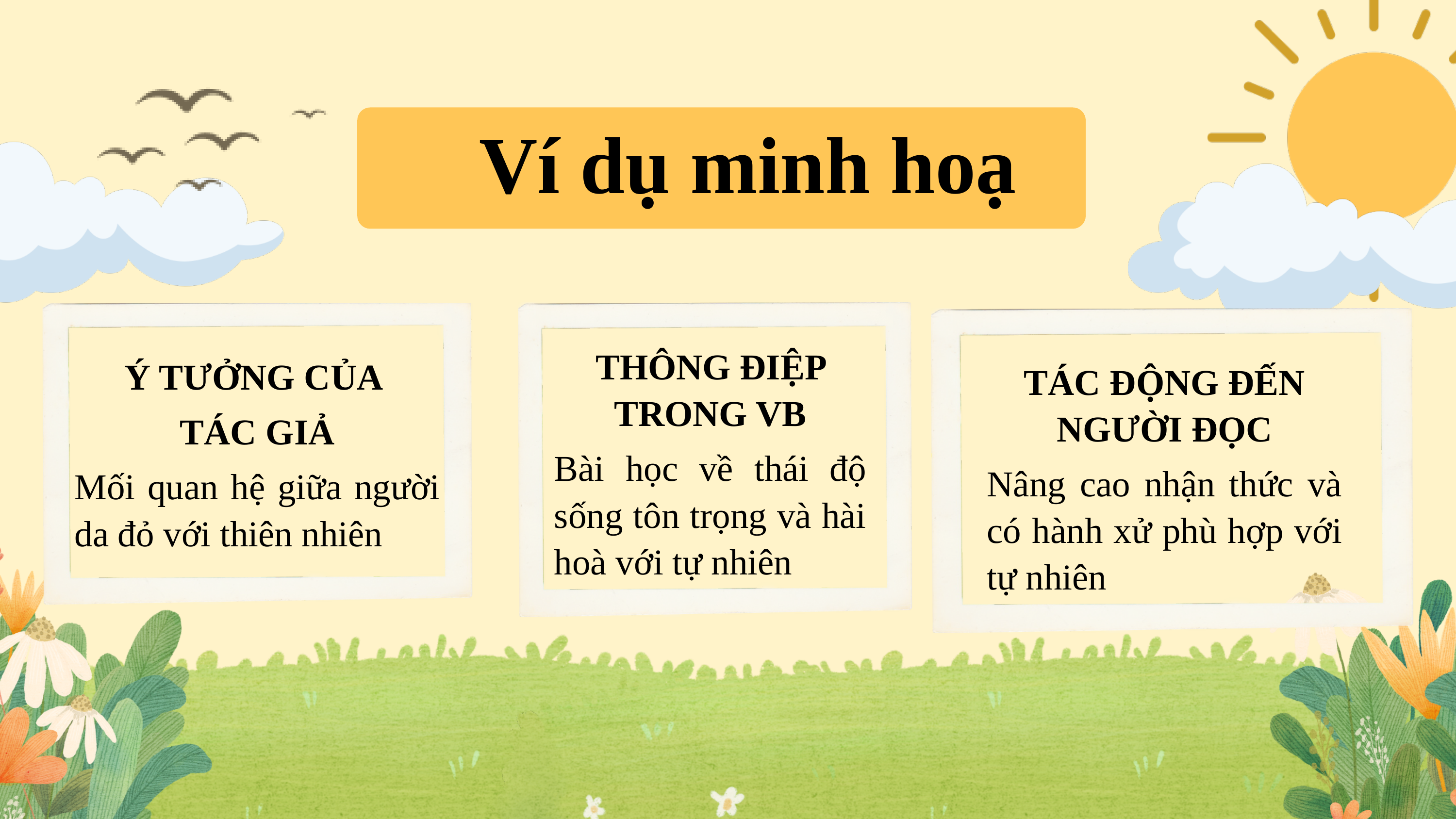

Ví dụ minh hoạ

THÔNG ĐIỆP TRONG VB
Bài học về thái độ sống tôn trọng và hài hoà với tự nhiên
Ý TƯỞNG CỦA
TÁC GIẢ
Mối quan hệ giữa người da đỏ với thiên nhiên
TÁC ĐỘNG ĐẾN NGƯỜI ĐỌC
Nâng cao nhận thức và có hành xử phù hợp với tự nhiên